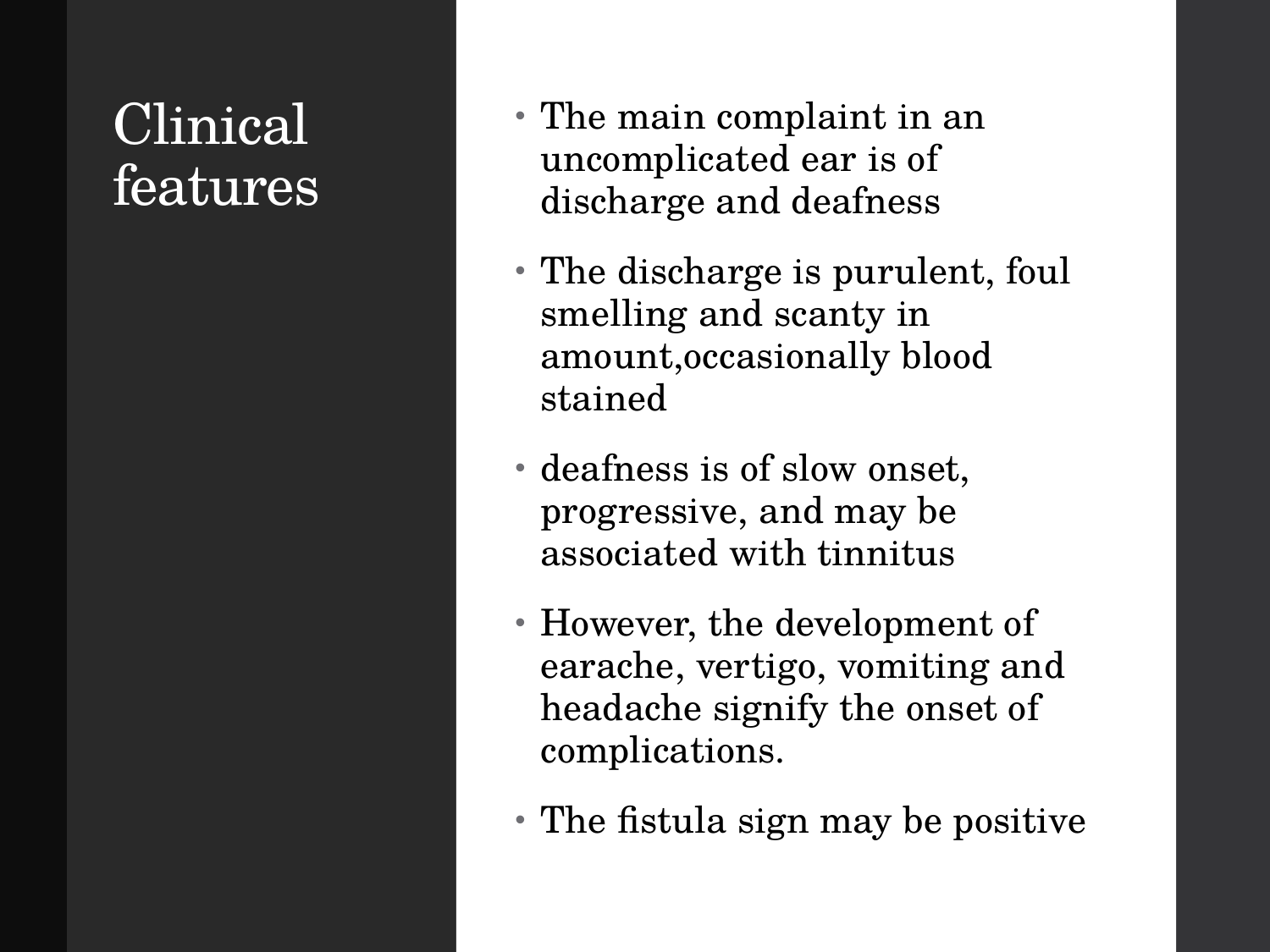

# Clinical features
The main complaint in an uncomplicated ear is of discharge and deafness
The discharge is purulent, foul smelling and scanty in amount,occasionally blood stained
deafness is of slow onset, progressive, and may be associated with tinnitus
However, the development of earache, vertigo, vomiting and headache signify the onset of complications.
The fistula sign may be positive